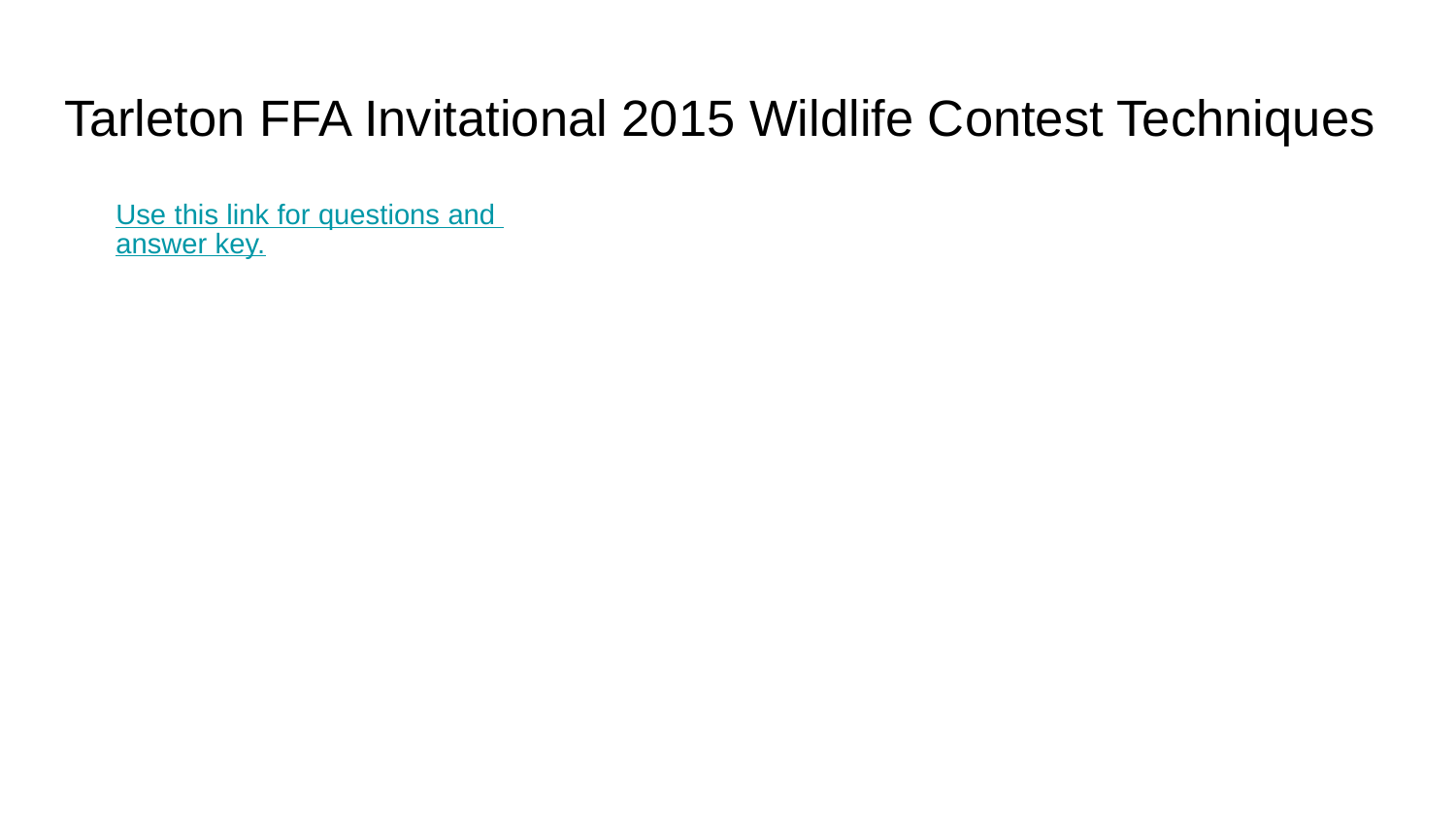

# Tarleton FFA Invitational 2015 Wildlife Contest Techniques
Use this link for questions and answer key.